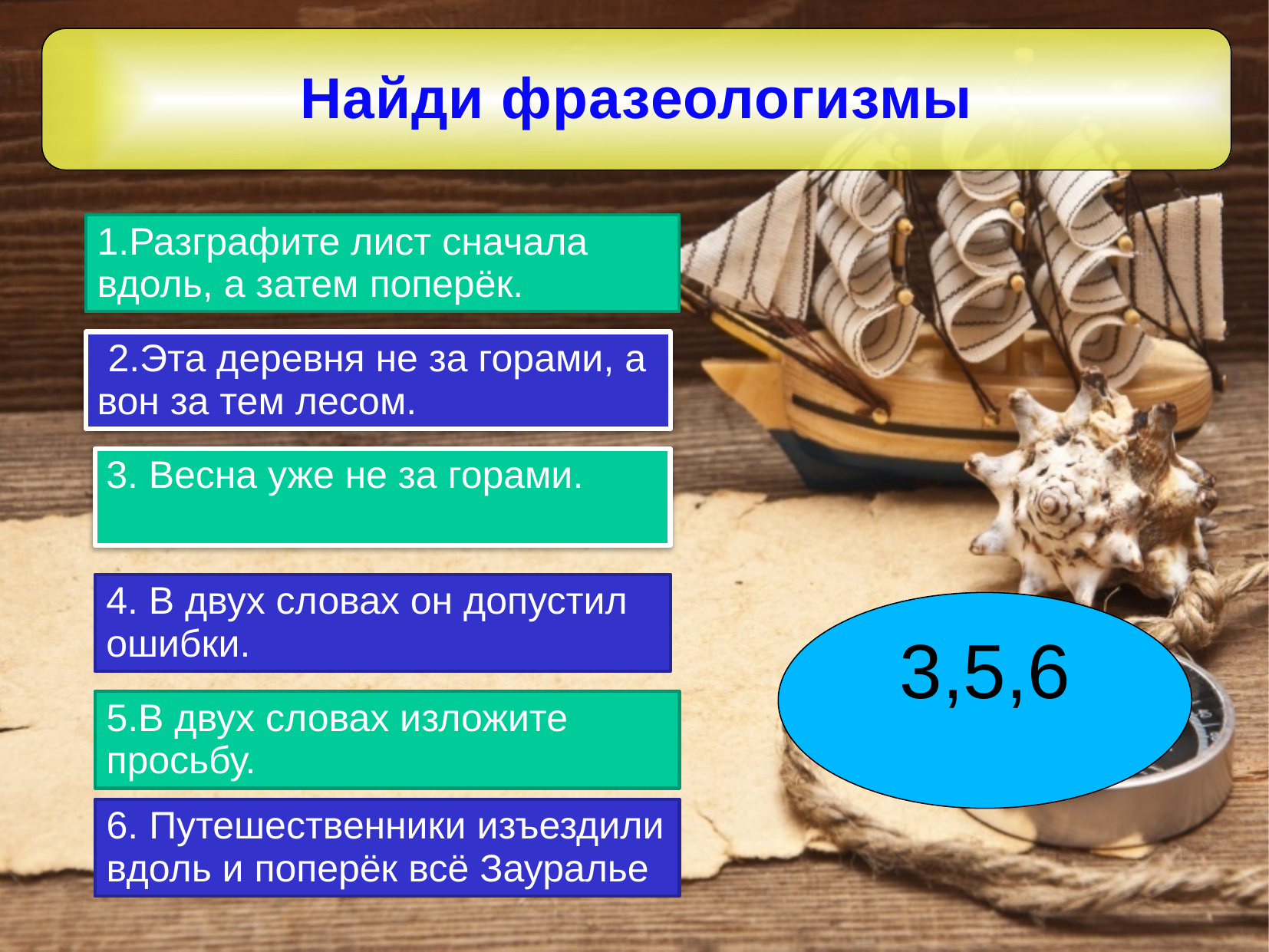

Найди фразеологизмы
1.Разграфите лист сначала вдоль, а затем поперёк.
 2.Эта деревня не за горами, а вон за тем лесом.
3. Весна уже не за горами.

4. В двух словах он допустил ошибки.
3,5,6
5.В двух словах изложите просьбу.
6. Путешественники изъездили вдоль и поперёк всё Зауралье